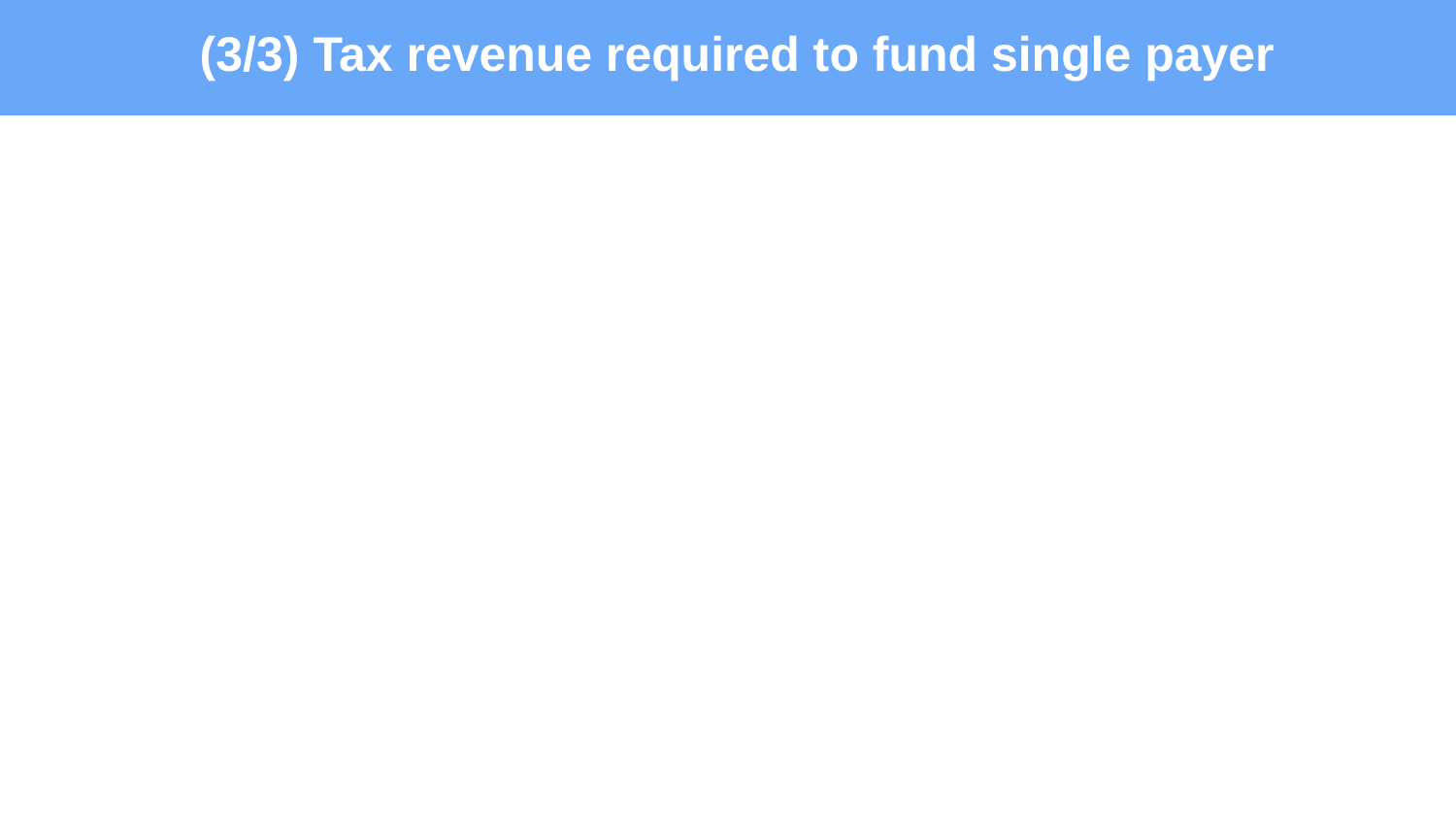

(3/3) Tax revenue required to fund single payer